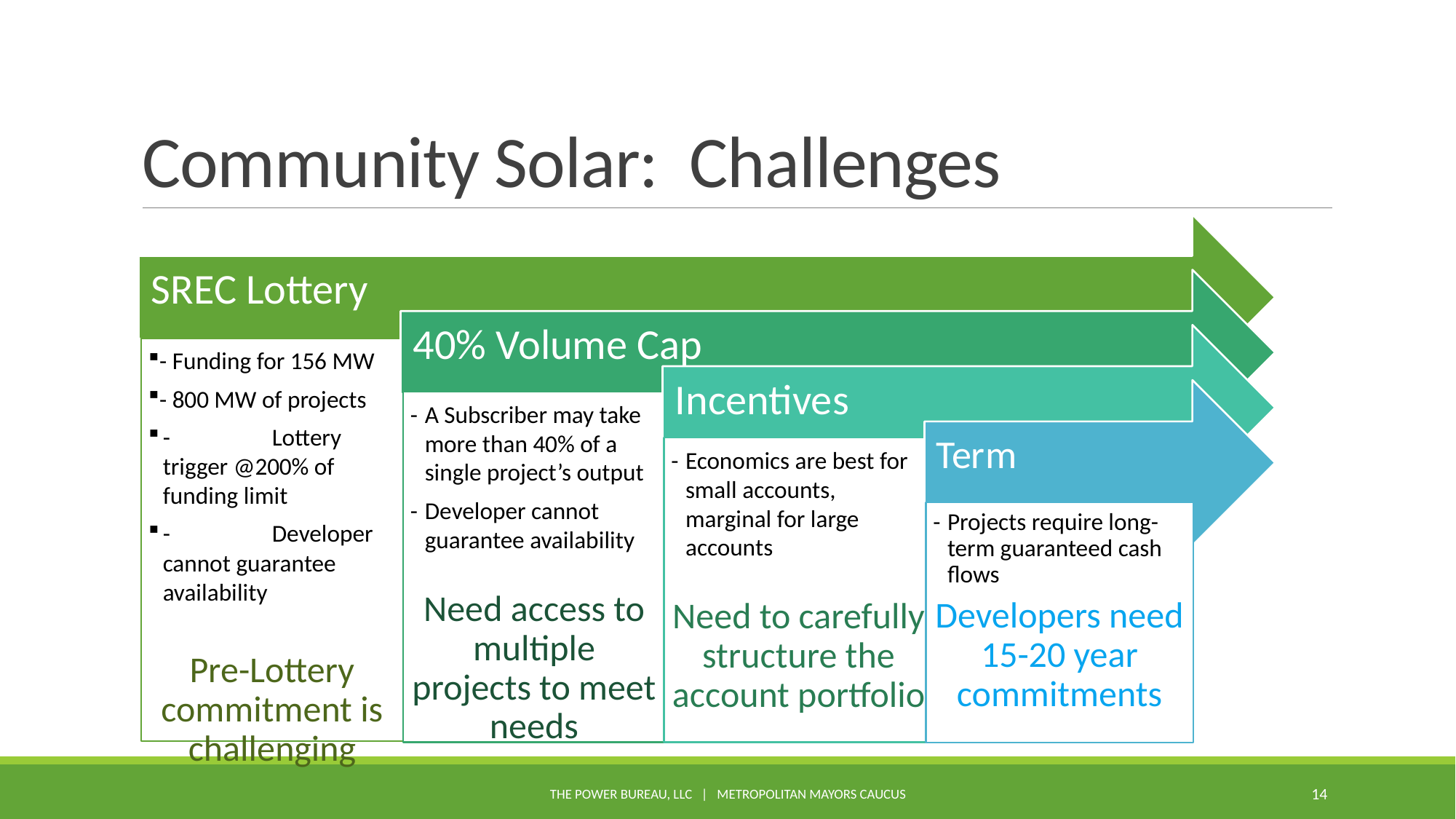

# Community Solar:  Challenges
SREC Lottery
- Funding for 156 MW
- 800 MW of projects
- 	Lottery trigger @200% of funding limit
- 	Developer cannot guarantee availability
Pre-Lottery commitment is challenging
40% Volume Cap
- 	A Subscriber may take more than 40% of a single project’s output
- 	Developer cannot guarantee availability
Need access to multiple projects to meet needs
Incentives
- 	Economics are best for small accounts, marginal for large accounts
Need to carefully structure the account portfolio
Term
- 	Projects require long-term guaranteed cash flows
Developers need 15-20 year commitments
The Power Bureau, LLC   |   Metropolitan Mayors Caucus
14